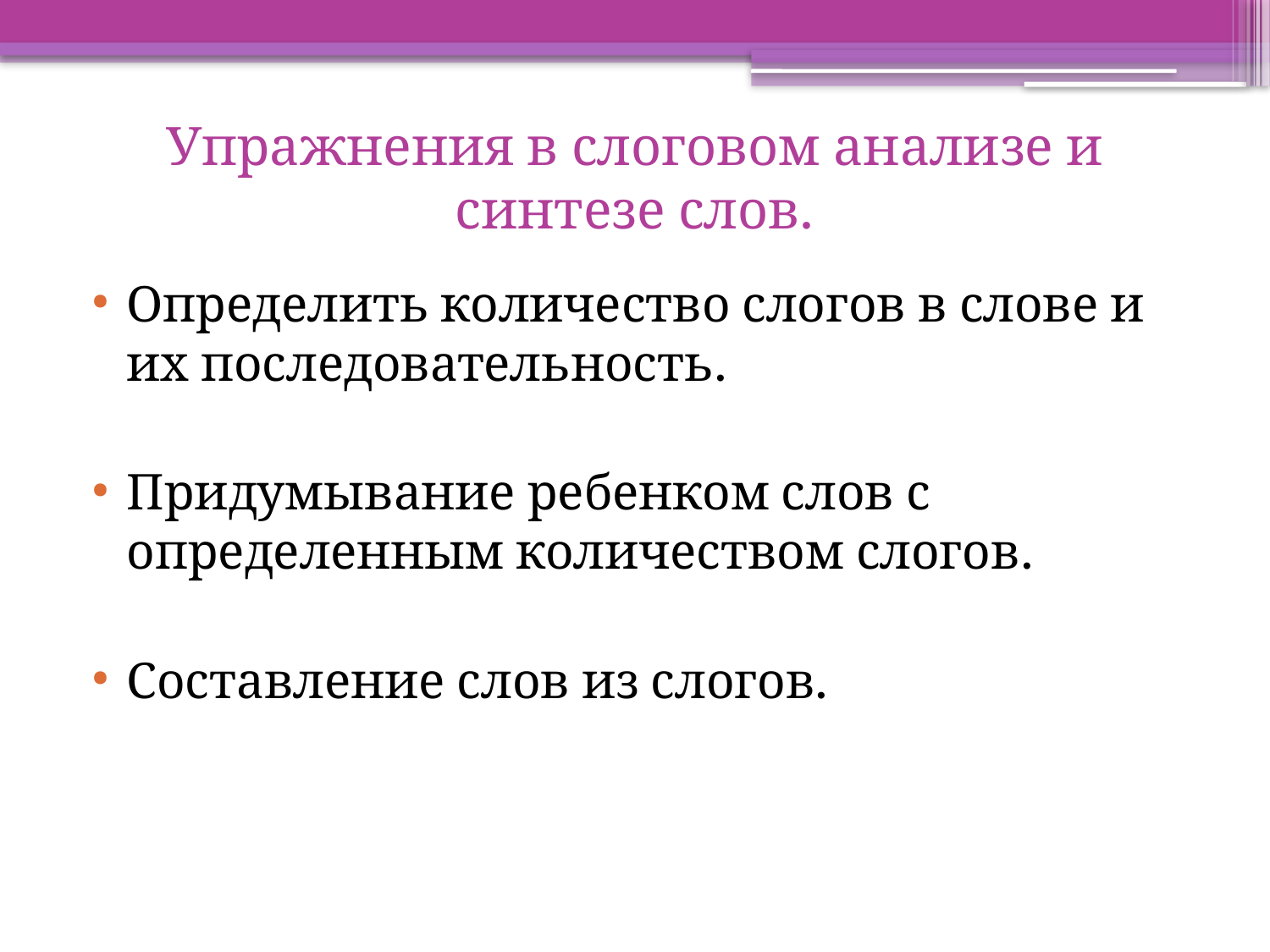

# Упражнения в слоговом анализе и синтезе слов.
Определить количество слогов в слове и их последовательность.

Придумывание ребенком слов с определенным количеством слогов.

Составление слов из слогов.